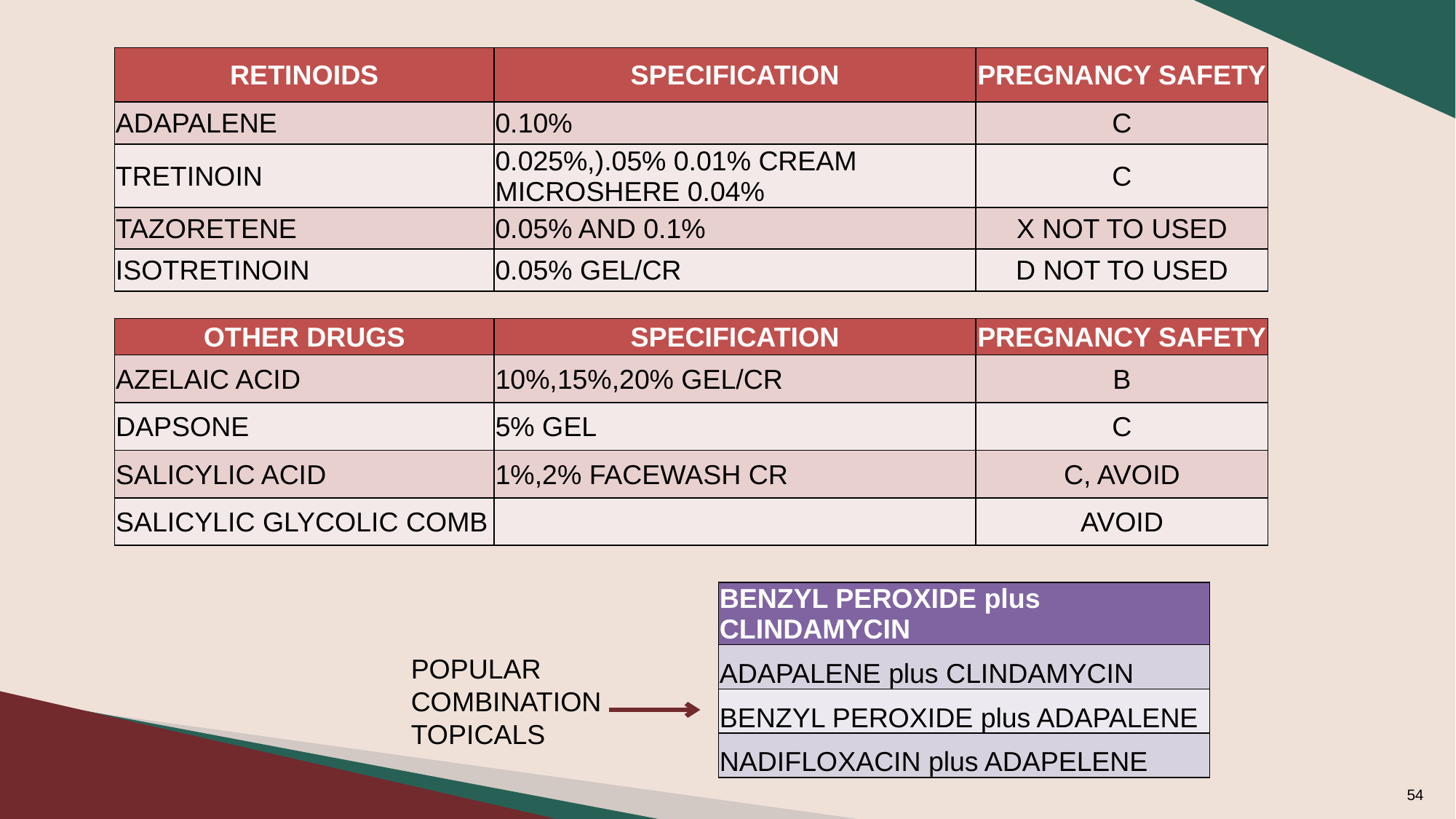

| RETINOIDS | SPECIFICATION | PREGNANCY SAFETY |
| --- | --- | --- |
| ADAPALENE | 0.10% | C |
| TRETINOIN | 0.025%,).05% 0.01% CREAM MICROSHERE 0.04% | C |
| TAZORETENE | 0.05% AND 0.1% | X NOT TO USED |
| ISOTRETINOIN | 0.05% GEL/CR | D NOT TO USED |
| OTHER DRUGS | SPECIFICATION | PREGNANCY SAFETY |
| --- | --- | --- |
| AZELAIC ACID | 10%,15%,20% GEL/CR | B |
| DAPSONE | 5% GEL | C |
| SALICYLIC ACID | 1%,2% FACEWASH CR | C, AVOID |
| SALICYLIC GLYCOLIC COMB |  | AVOID |
| BENZYL PEROXIDE plus CLINDAMYCIN |
| --- |
| ADAPALENE plus CLINDAMYCIN |
| BENZYL PEROXIDE plus ADAPALENE |
| NADIFLOXACIN plus ADAPELENE |
POPULAR COMBINATION TOPICALS
54